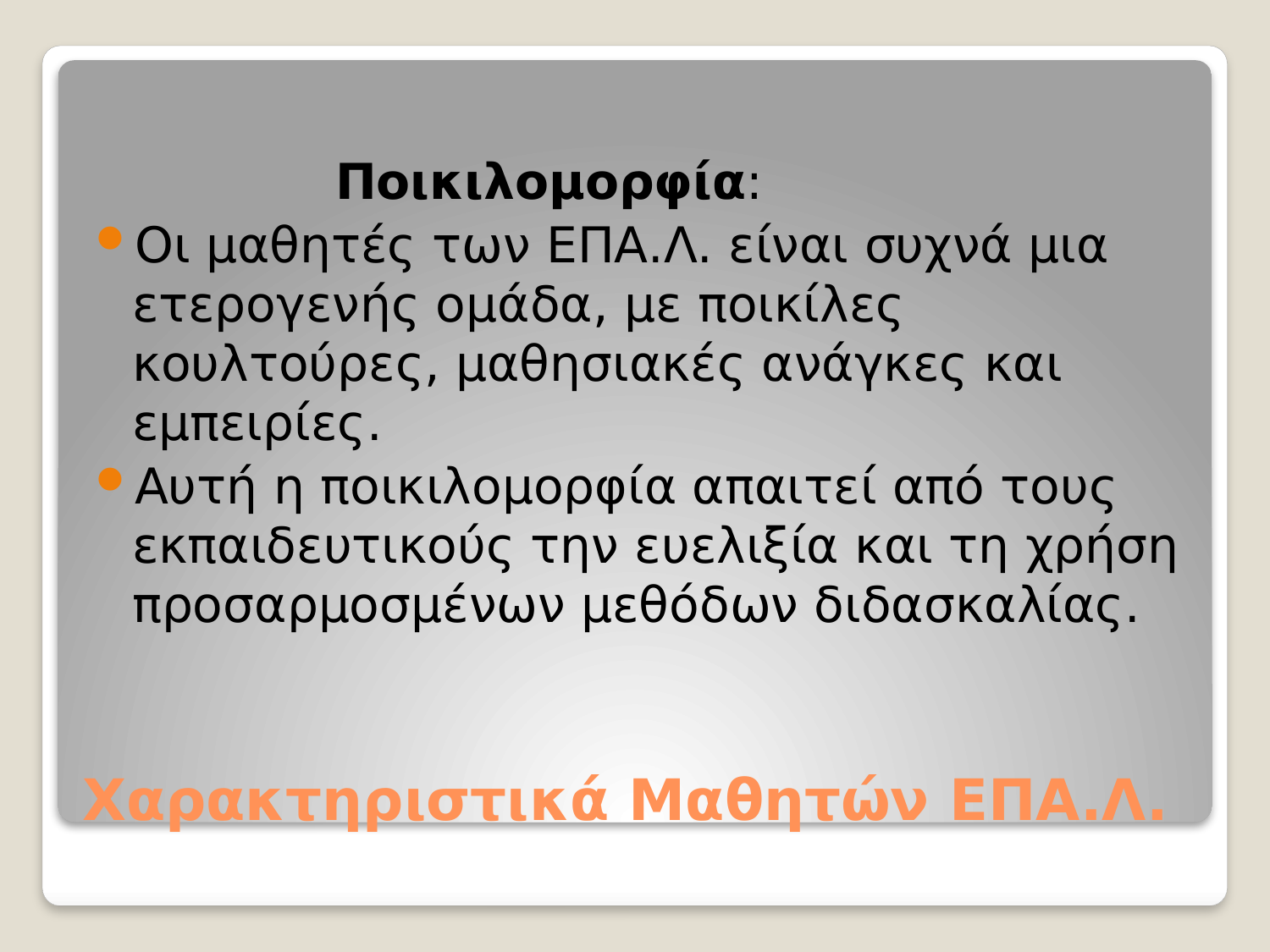

Ποικιλομορφία:
Οι μαθητές των ΕΠΑ.Λ. είναι συχνά μια ετερογενής ομάδα, με ποικίλες κουλτούρες, μαθησιακές ανάγκες και εμπειρίες.
Αυτή η ποικιλομορφία απαιτεί από τους εκπαιδευτικούς την ευελιξία και τη χρήση προσαρμοσμένων μεθόδων διδασκαλίας.

# Χαρακτηριστικά Μαθητών ΕΠΑ.Λ.